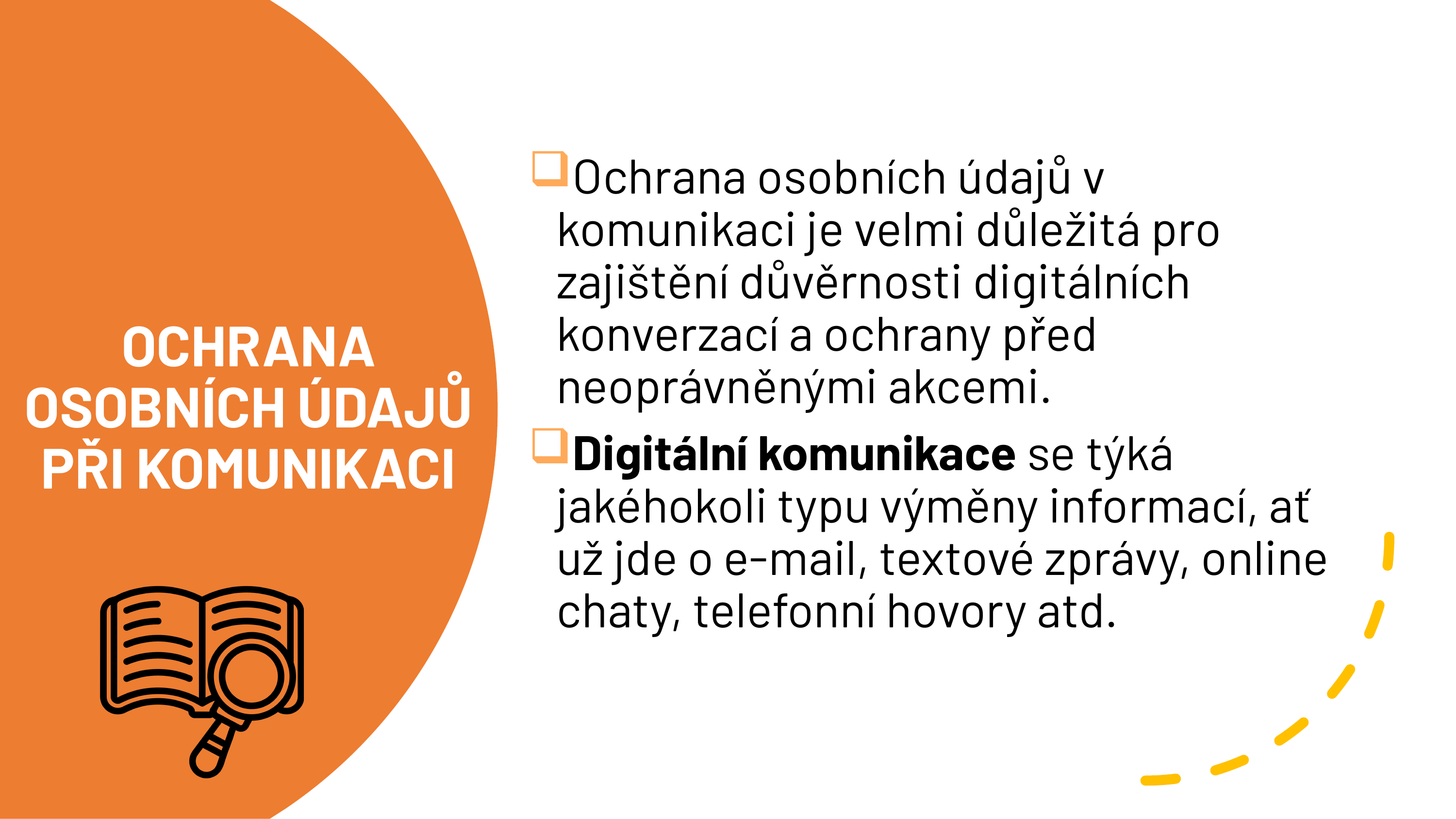

Ochrana osobních údajů v komunikaci je velmi důležitá pro zajištění důvěrnosti digitálních konverzací a ochrany před neoprávněnými akcemi.
Digitální komunikace se týká jakéhokoli typu výměny informací, ať už jde o e-mail, textové zprávy, online chaty, telefonní hovory atd.
# OCHRANA OSOBNÍCH ÚDAJŮ PŘI KOMUNIKACI